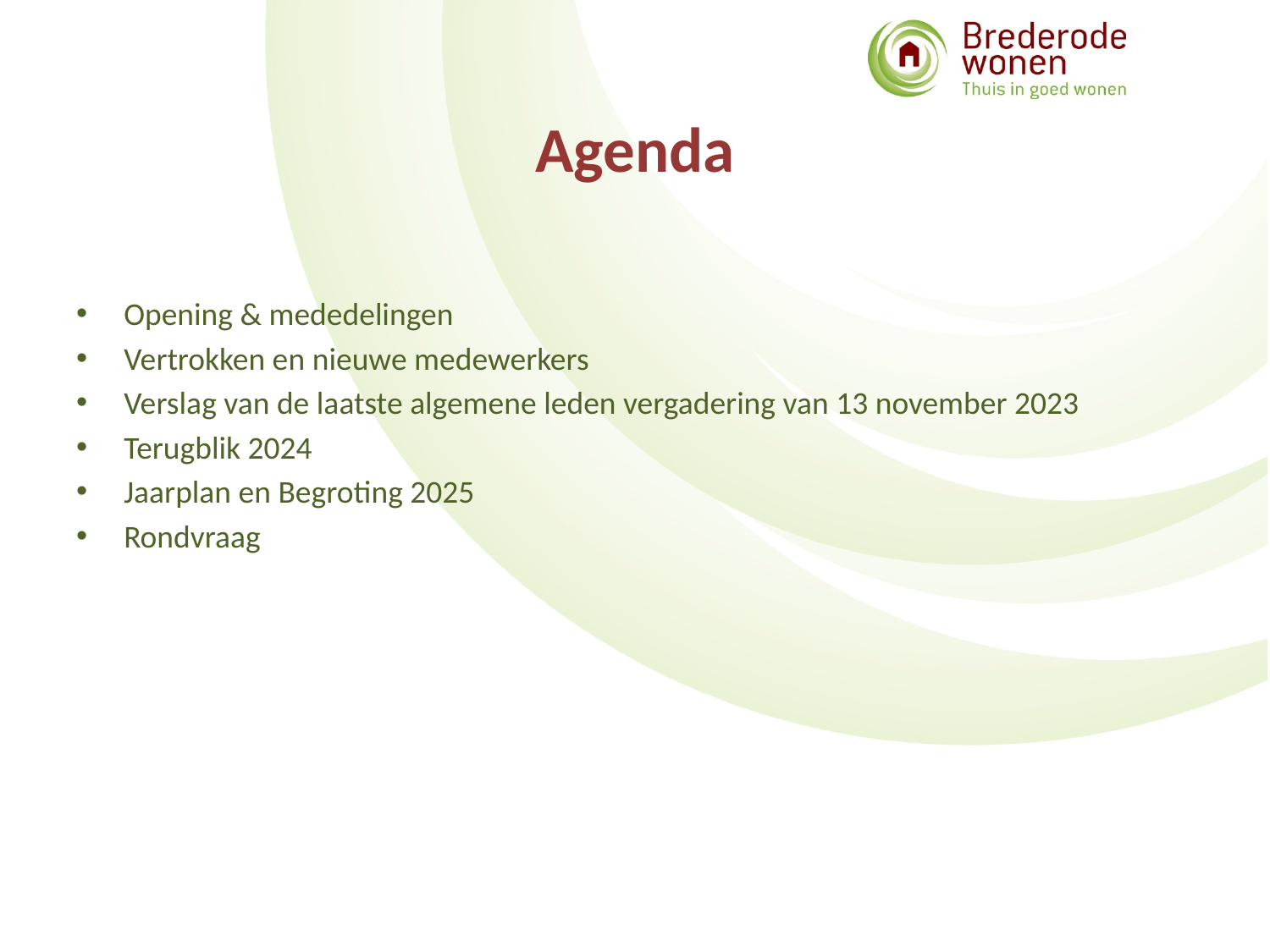

# Agenda

Opening & mededelingen
Vertrokken en nieuwe medewerkers
Verslag van de laatste algemene leden vergadering van 13 november 2023
Terugblik 2024
Jaarplan en Begroting 2025
Rondvraag